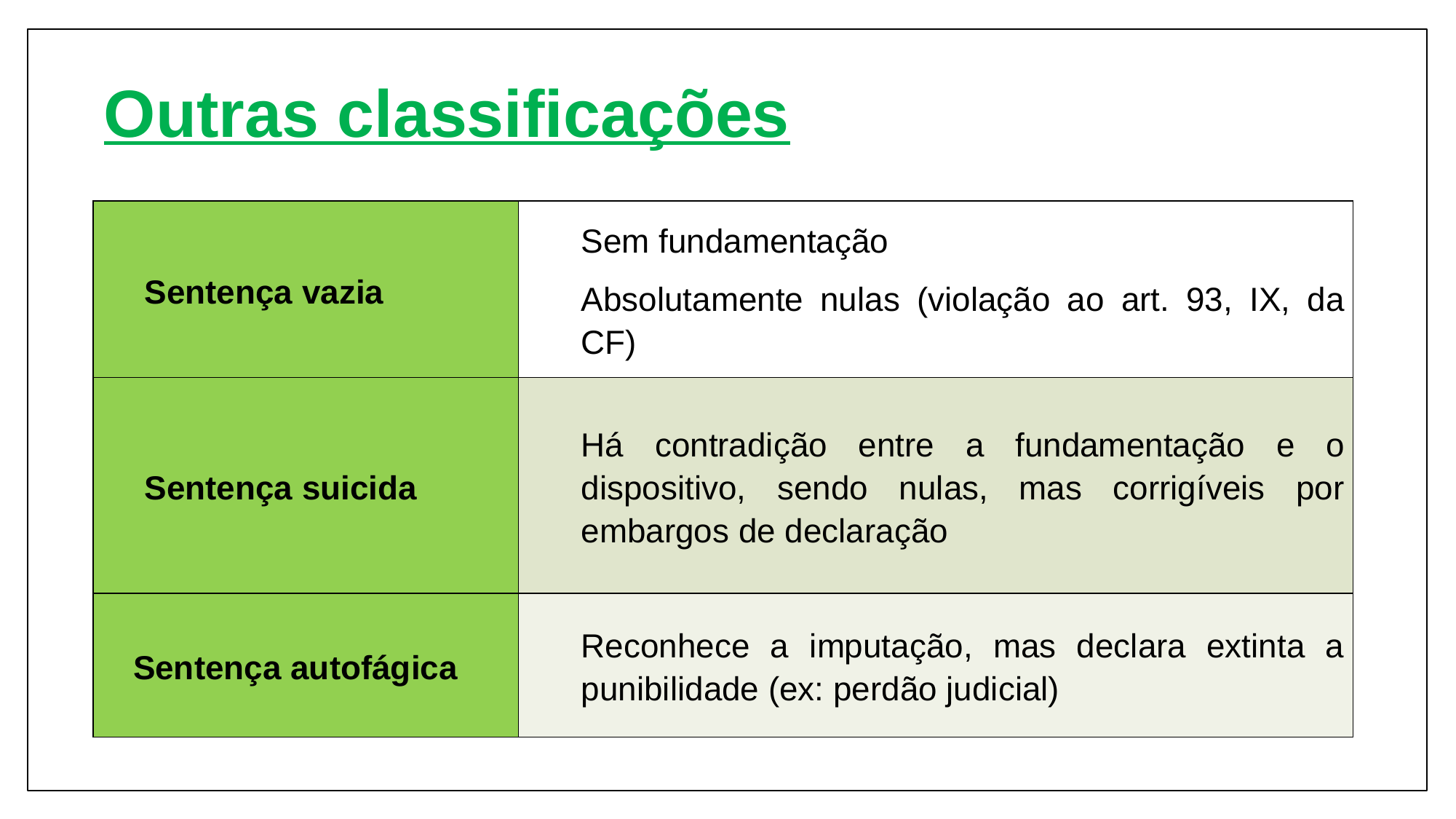

# Outras classificações
| Sentença vazia | Sem fundamentação Absolutamente nulas (violação ao art. 93, IX, da CF) |
| --- | --- |
| Sentença suicida | Há contradição entre a fundamentação e o dispositivo, sendo nulas, mas corrigíveis por embargos de declaração |
| Sentença autofágica | Reconhece a imputação, mas declara extinta a punibilidade (ex: perdão judicial) |